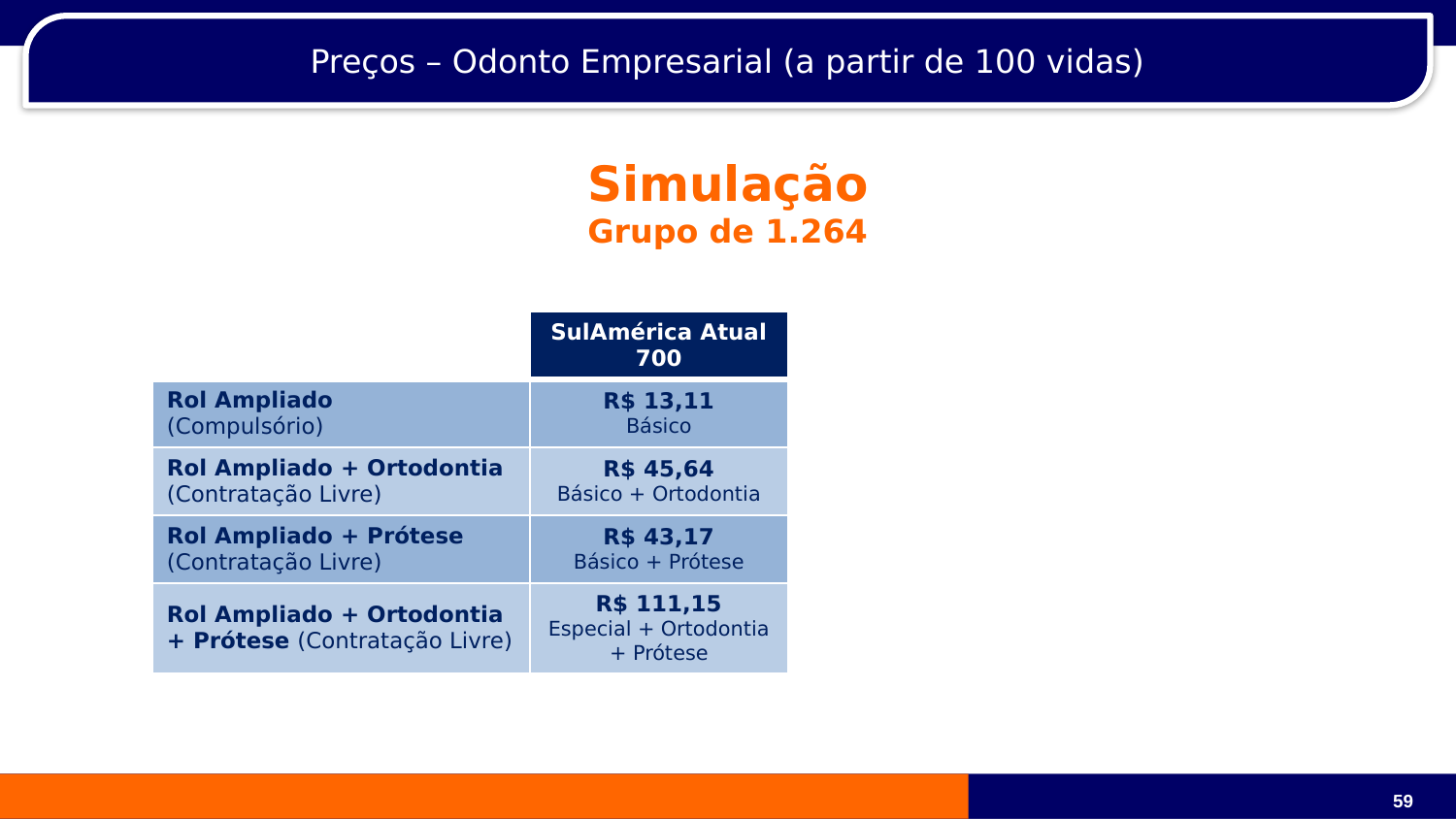

Preços – Odonto Empresarial (a partir de 100 vidas)
Simulação
Grupo de 1.264
|  | SulAmérica Atual 700 |  |  |
| --- | --- | --- | --- |
| Rol Ampliado (Compulsório) | R$ 13,11 Básico |  |  |
| Rol Ampliado + Ortodontia (Contratação Livre) | R$ 45,64 Básico + Ortodontia |  |  |
| Rol Ampliado + Prótese (Contratação Livre) | R$ 43,17 Básico + Prótese |  |  |
| Rol Ampliado + Ortodontia + Prótese (Contratação Livre) | R$ 111,15 Especial + Ortodontia + Prótese |  |  |